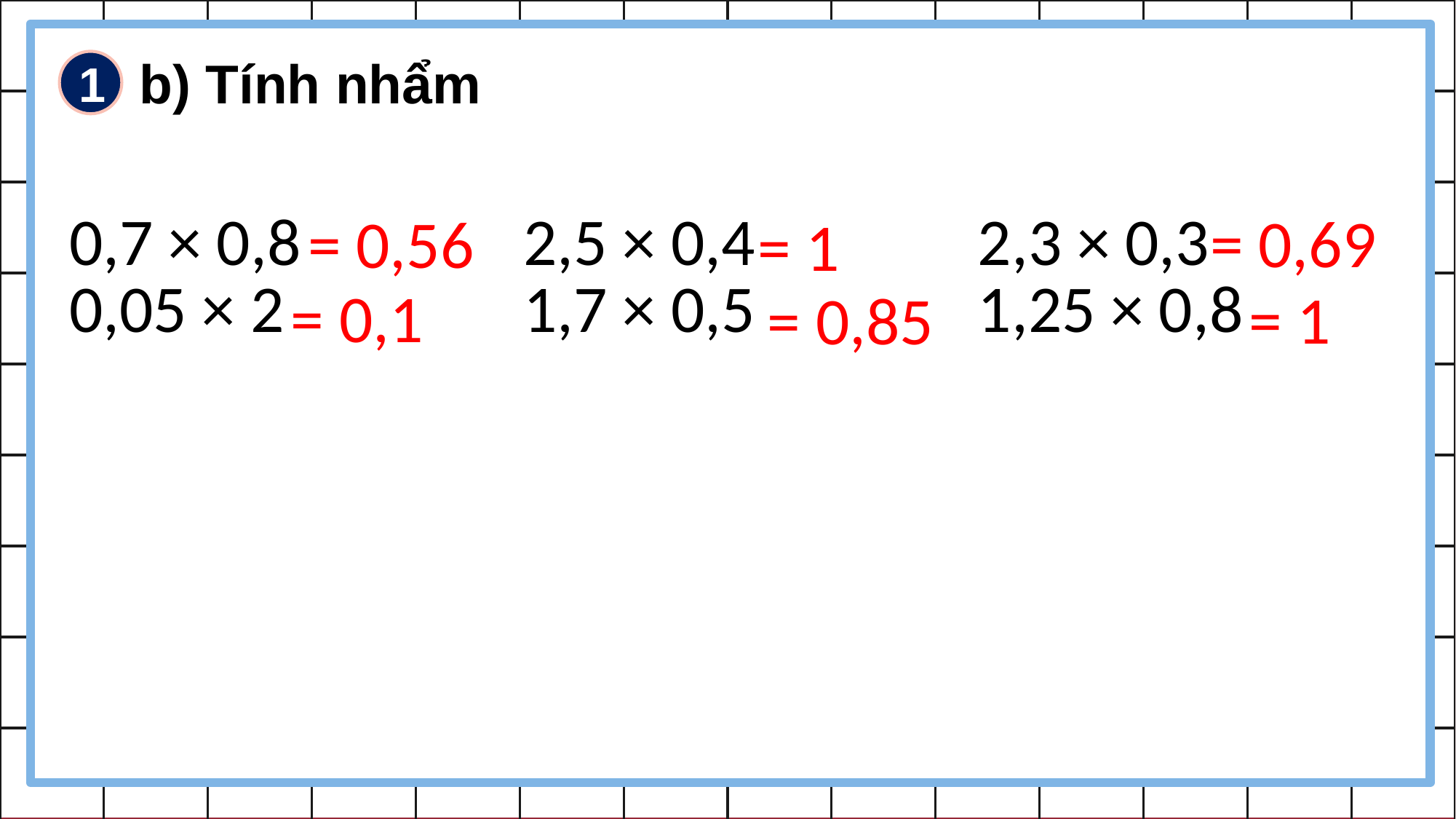

b) Tính nhẩm
1
| 0,7 × 0,8 0,05 × 2 | 2,5 × 0,4 1,7 × 0,5 | 2,3 × 0,3 1,25 × 0,8 |
| --- | --- | --- |
= 0,69
= 0,56
= 1
= 0,1
= 1
= 0,85